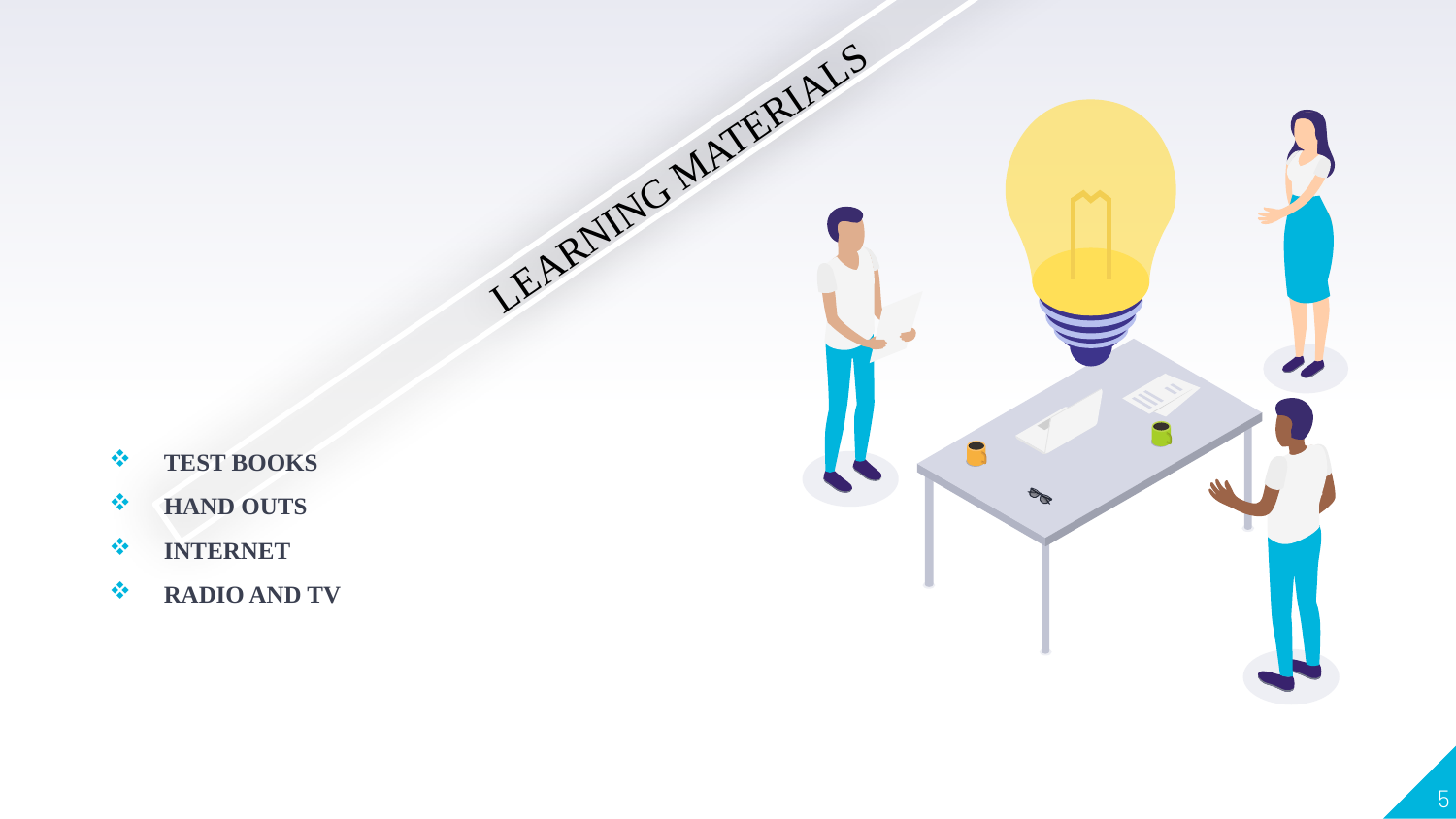

LEARNING MATERIALS
TEST BOOKS
HAND OUTS
INTERNET
RADIO AND TV

5